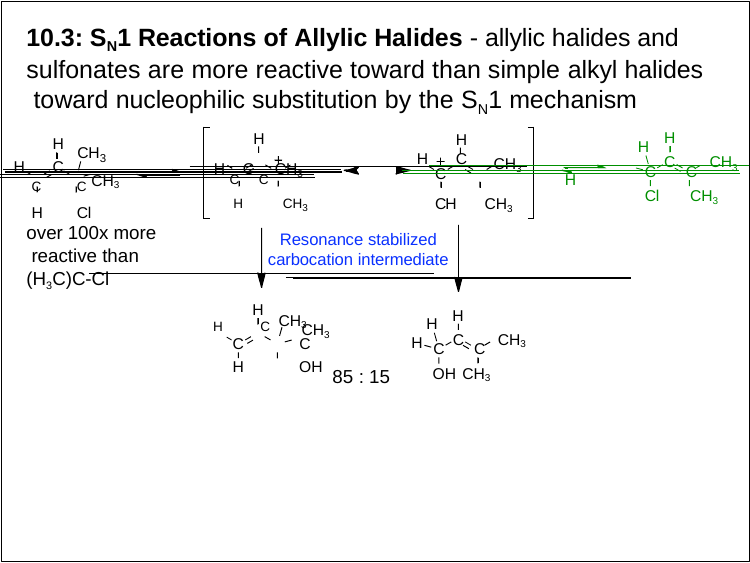

# 10.3: SN1 Reactions of Allylic Halides - allylic halides and  sulfonates are more reactive toward than simple alkyl halides  toward nucleophilic substitution by the SN1 mechanism
H
H C C C CH3
H
H	C
C	C
H

H
H	C
H
CH

3
C	CH3
CH3
C	C CH3
H	Cl

 	     H

C	C

Cl	CH3
H	CH3	H	CH3
Resonance stabilized  carbocation intermediate
over 100x more  reactive than  (H3C)C-Cl
H
H
CH3
H

C	CH3
H	C	CH3
C	C
H	OH
H

C	C

OH CH3
85 : 15